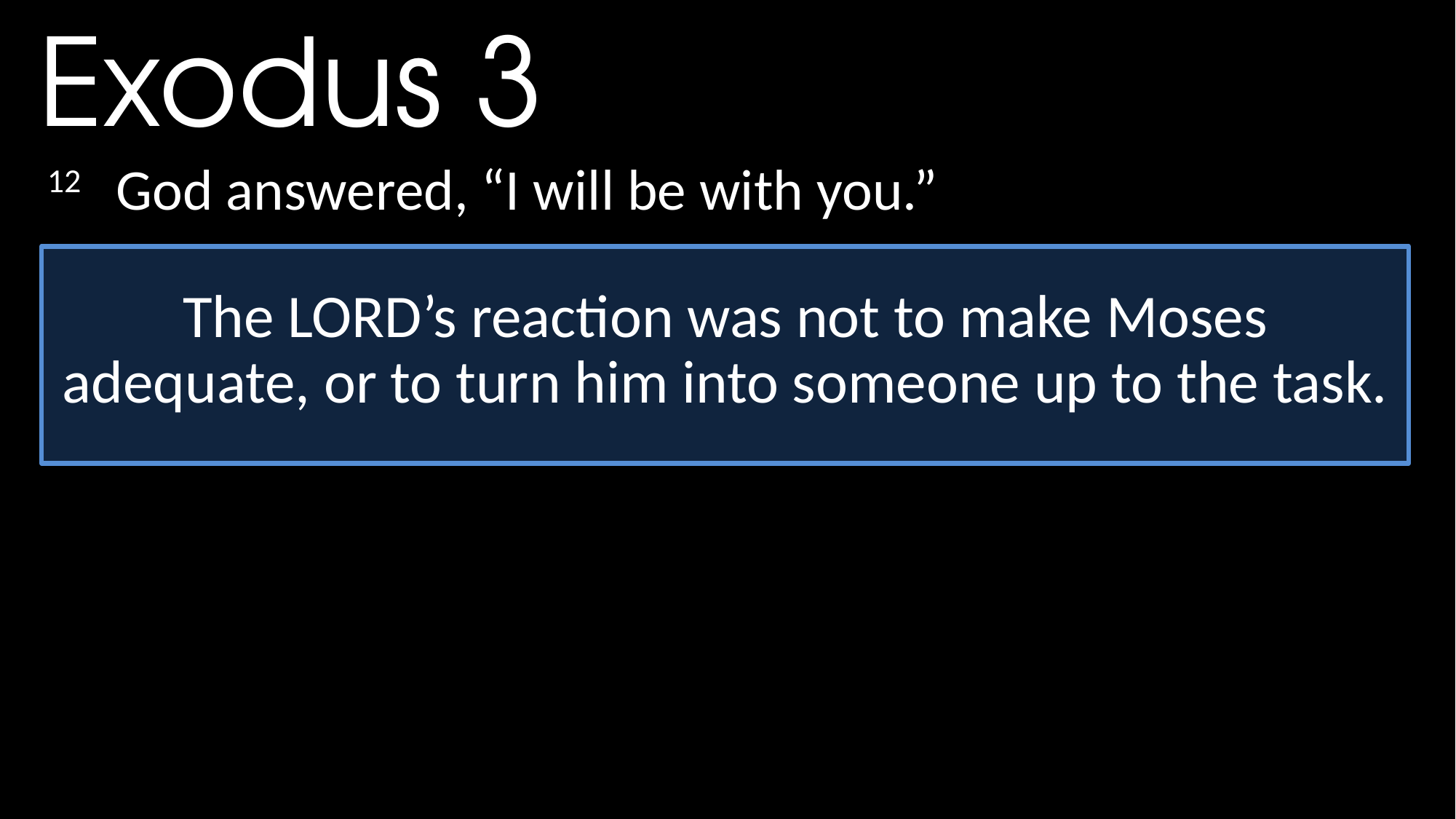

Exodus 3
12 	God answered, “I will be with you.”

The LORD’s reaction was not to make Moses adequate, or to turn him into someone up to the task.